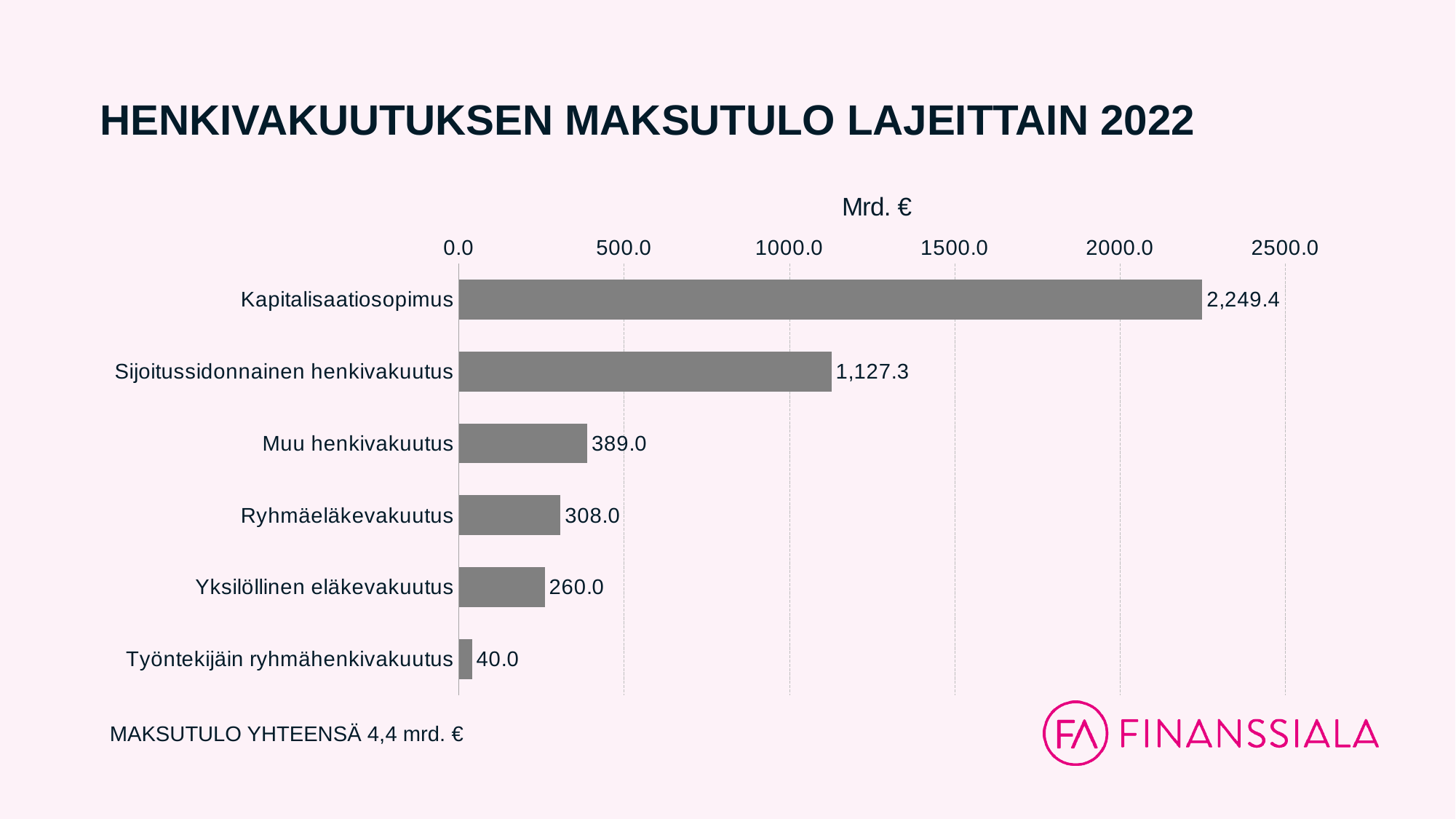

# HENKIVAKUUTUKSEN MAKSUTULO LAJEITTAIN 2022

### Chart: Mrd. €

| Category | Sarake2 |
|---|---|
| Kapitalisaatiosopimus | 2249.391 |
| Sijoitussidonnainen henkivakuutus | 1127.3319999999999 |
| Muu henkivakuutus | 389.0 |
| Ryhmäeläkevakuutus | 308.0 |
| Yksilöllinen eläkevakuutus | 260.0 |
| Työntekijäin ryhmähenkivakuutus | 40.0 |
MAKSUTULO YHTEENSÄ 4,4 mrd. €